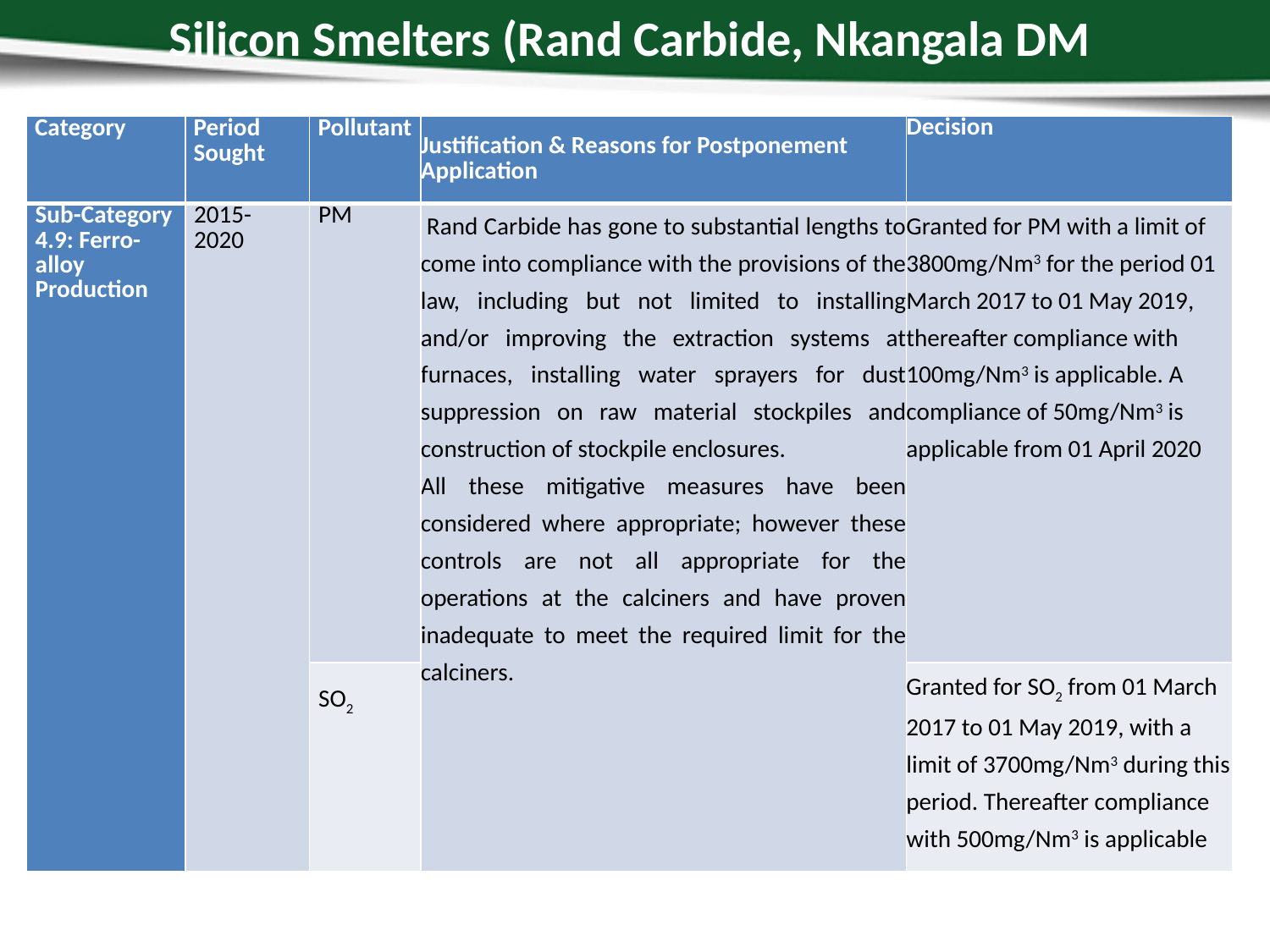

# Silicon Smelters (Rand Carbide, Nkangala DM
| Category | Period Sought | Pollutant | Justification & Reasons for Postponement Application | Decision |
| --- | --- | --- | --- | --- |
| Sub-Category 4.9: Ferro-alloy Production | 2015-2020 | PM | Rand Carbide has gone to substantial lengths to come into compliance with the provisions of the law, including but not limited to installing and/or improving the extraction systems at furnaces, installing water sprayers for dust suppression on raw material stockpiles and construction of stockpile enclosures. All these mitigative measures have been considered where appropriate; however these controls are not all appropriate for the operations at the calciners and have proven inadequate to meet the required limit for the calciners. | Granted for PM with a limit of 3800mg/Nm3 for the period 01 March 2017 to 01 May 2019, thereafter compliance with 100mg/Nm3 is applicable. A compliance of 50mg/Nm3 is applicable from 01 April 2020 |
|  |  | SO2 |  | Granted for SO2 from 01 March 2017 to 01 May 2019, with a limit of 3700mg/Nm3 during this period. Thereafter compliance with 500mg/Nm3 is applicable |